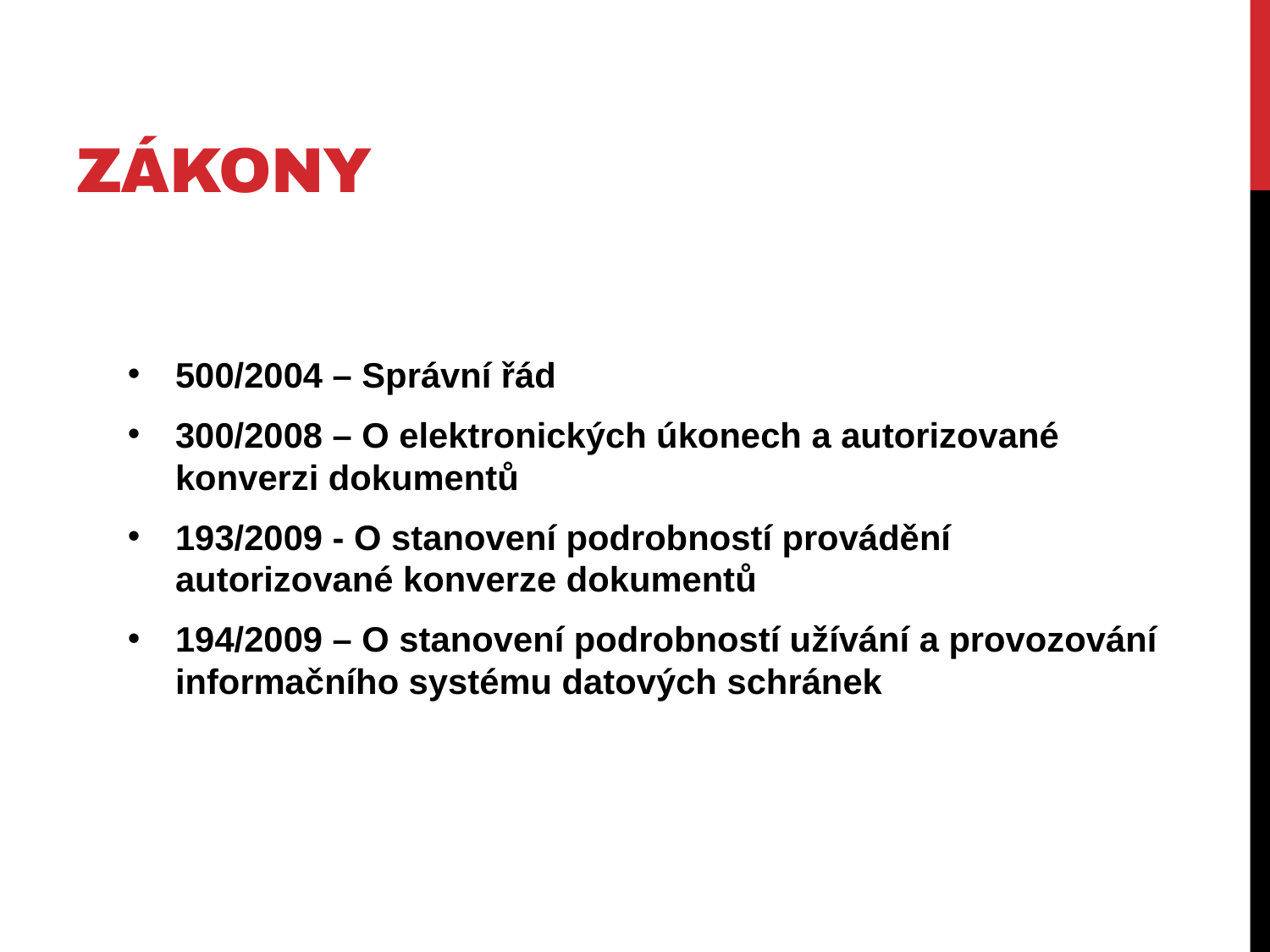

# Zákony
500/2004 – Správní řád
300/2008 – O elektronických úkonech a autorizované konverzi dokumentů
193/2009 - O stanovení podrobností provádění autorizované konverze dokumentů
194/2009 – O stanovení podrobností užívání a provozování informačního systému datových schránek